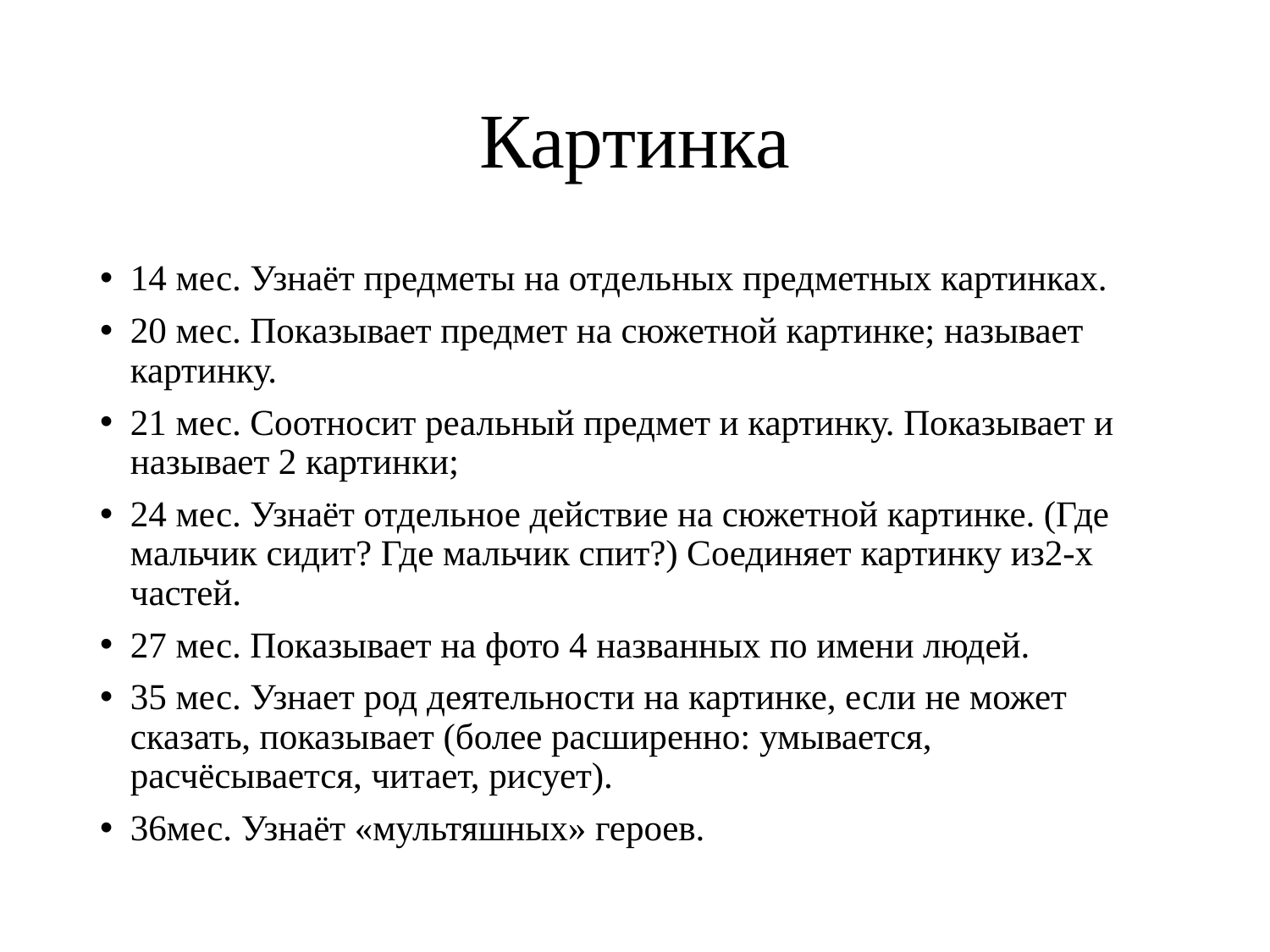

# Картинка
14 мес. Узнаёт предметы на отдельных предметных картинках.
20 мес. Показывает предмет на сюжетной картинке; называет картинку.
21 мес. Соотносит реальный предмет и картинку. Показывает и называет 2 картинки;
24 мес. Узнаёт отдельное действие на сюжетной картинке. (Где мальчик сидит? Где мальчик спит?) Соединяет картинку из2-х частей.
27 мес. Показывает на фото 4 названных по имени людей.
35 мес. Узнает род деятельности на картинке, если не может сказать, показывает (более расширенно: умывается, расчёсывается, читает, рисует).
36мес. Узнаёт «мультяшных» героев.